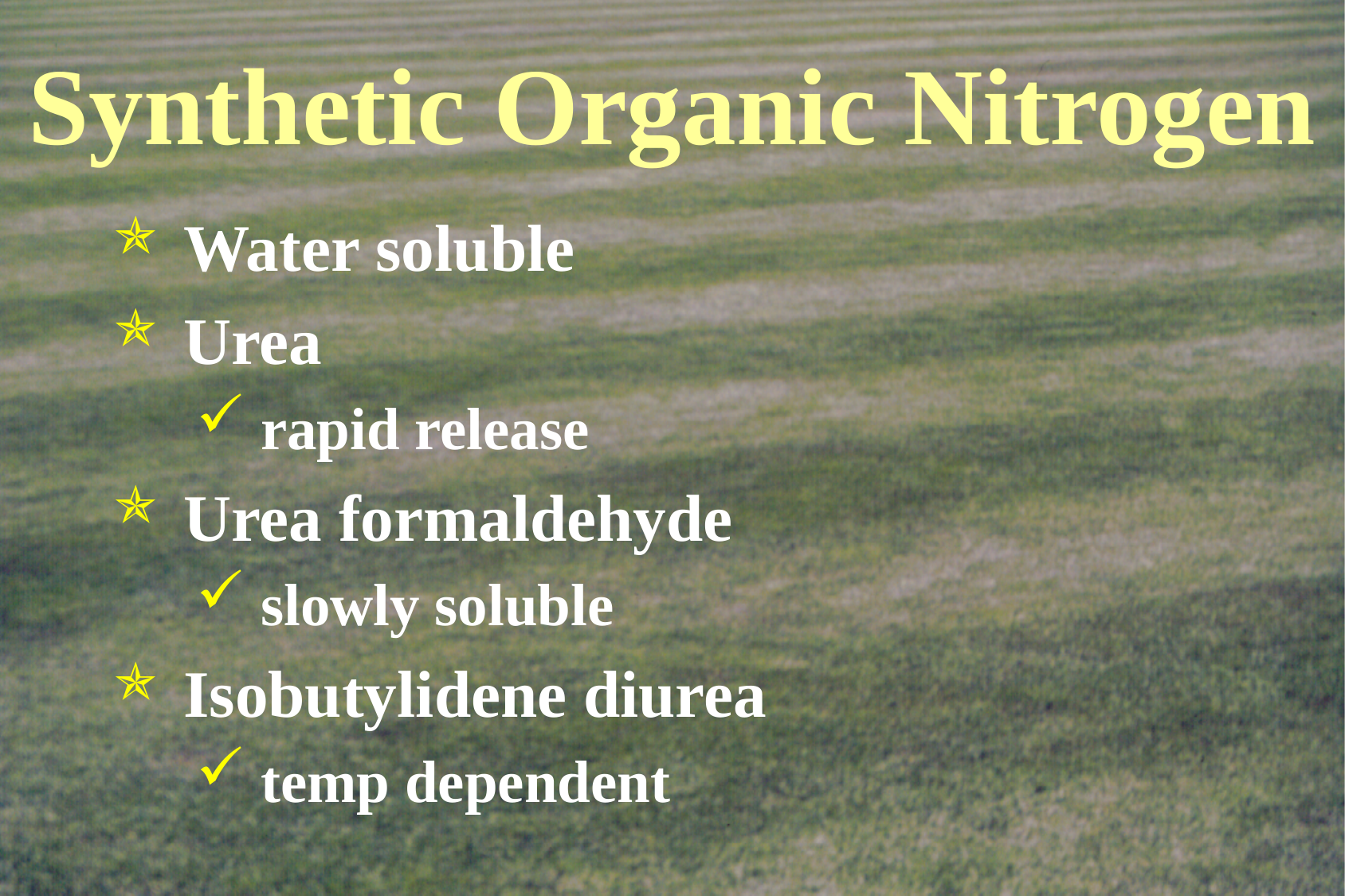

# Synthetic Organic Nitrogen
 Water soluble
 Urea
 rapid release
 Urea formaldehyde
 slowly soluble
 Isobutylidene diurea
 temp dependent